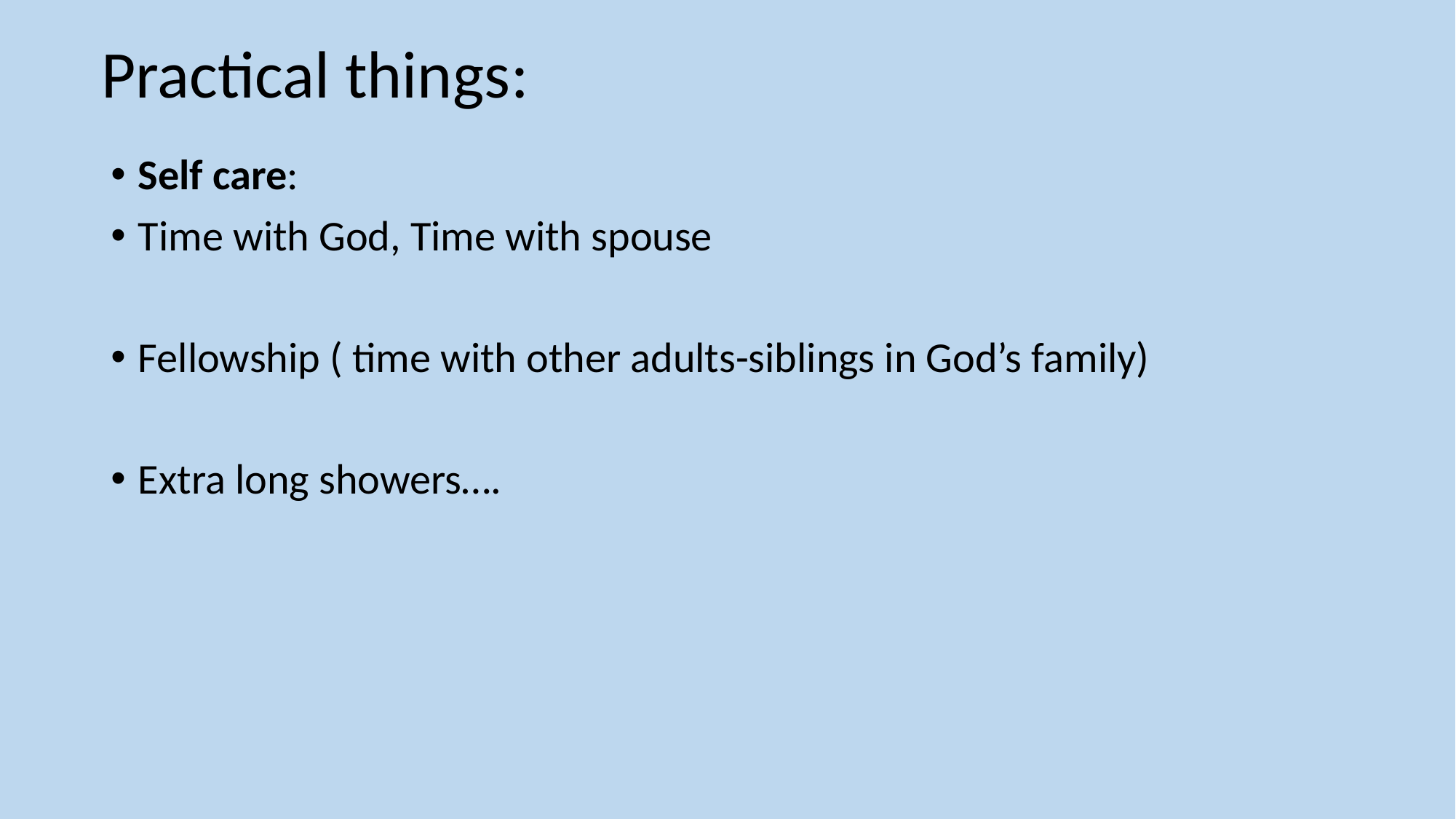

# Practical things:
Self care:
Time with God, Time with spouse

Fellowship ( time with other adults-siblings in God’s family)

Extra long showers….